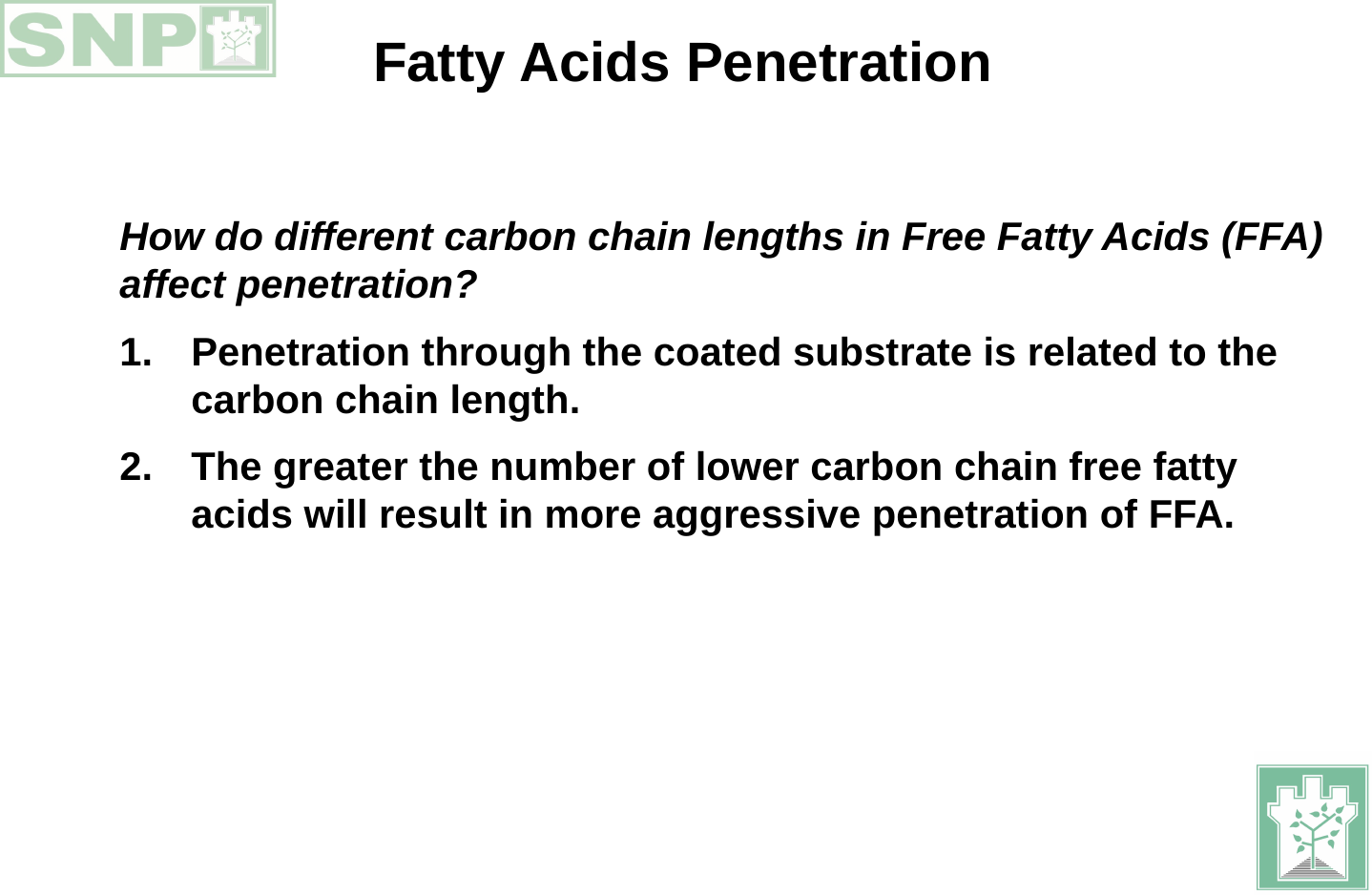

Fatty Acids Penetration

How do different carbon chain lengths in Free Fatty Acids (FFA) affect penetration?
Penetration through the coated substrate is related to the carbon chain length.
The greater the number of lower carbon chain free fatty acids will result in more aggressive penetration of FFA.